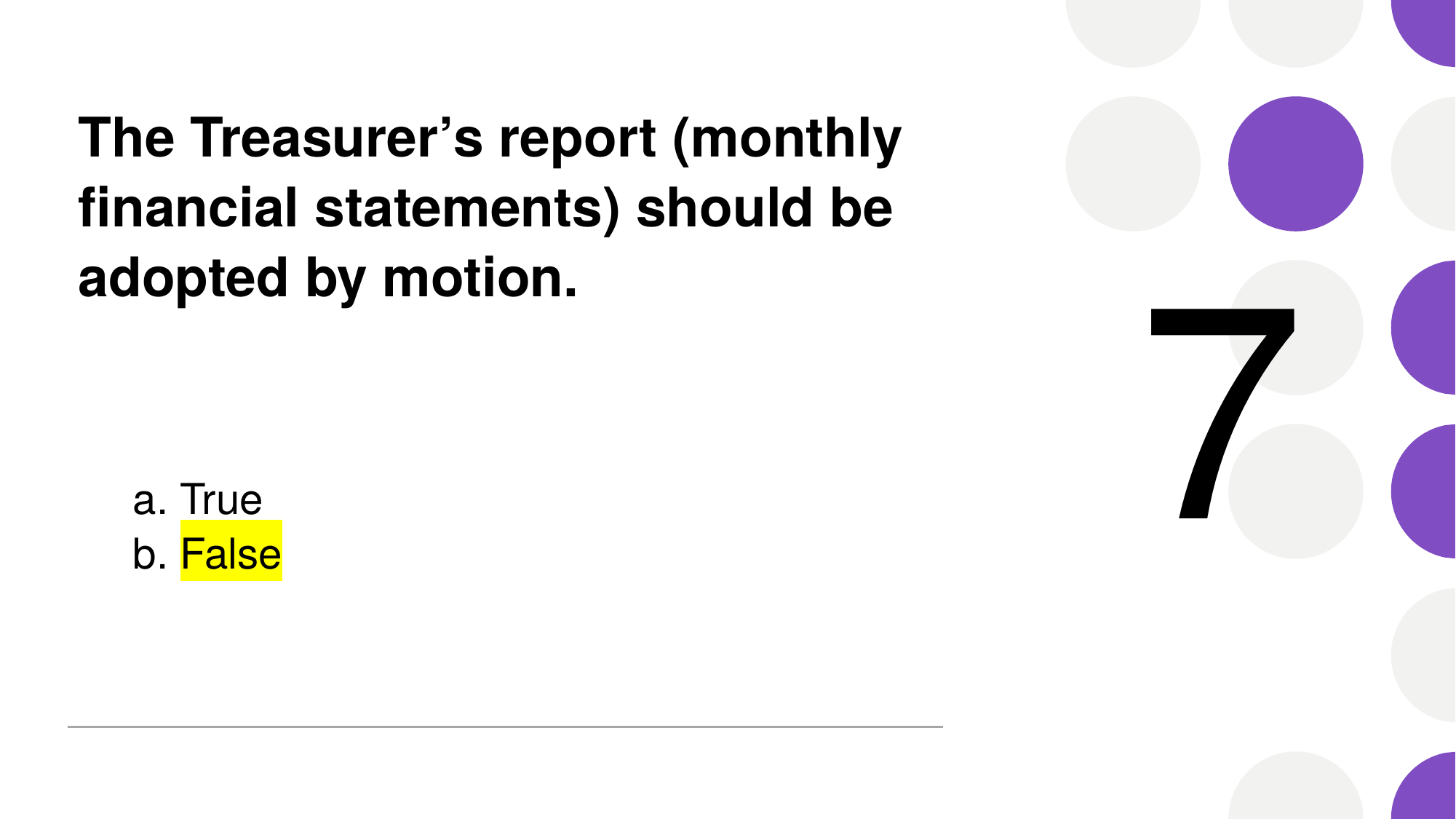

# The Treasurer’s report (monthly financial statements) should be adopted by motion.
7
 True
 False